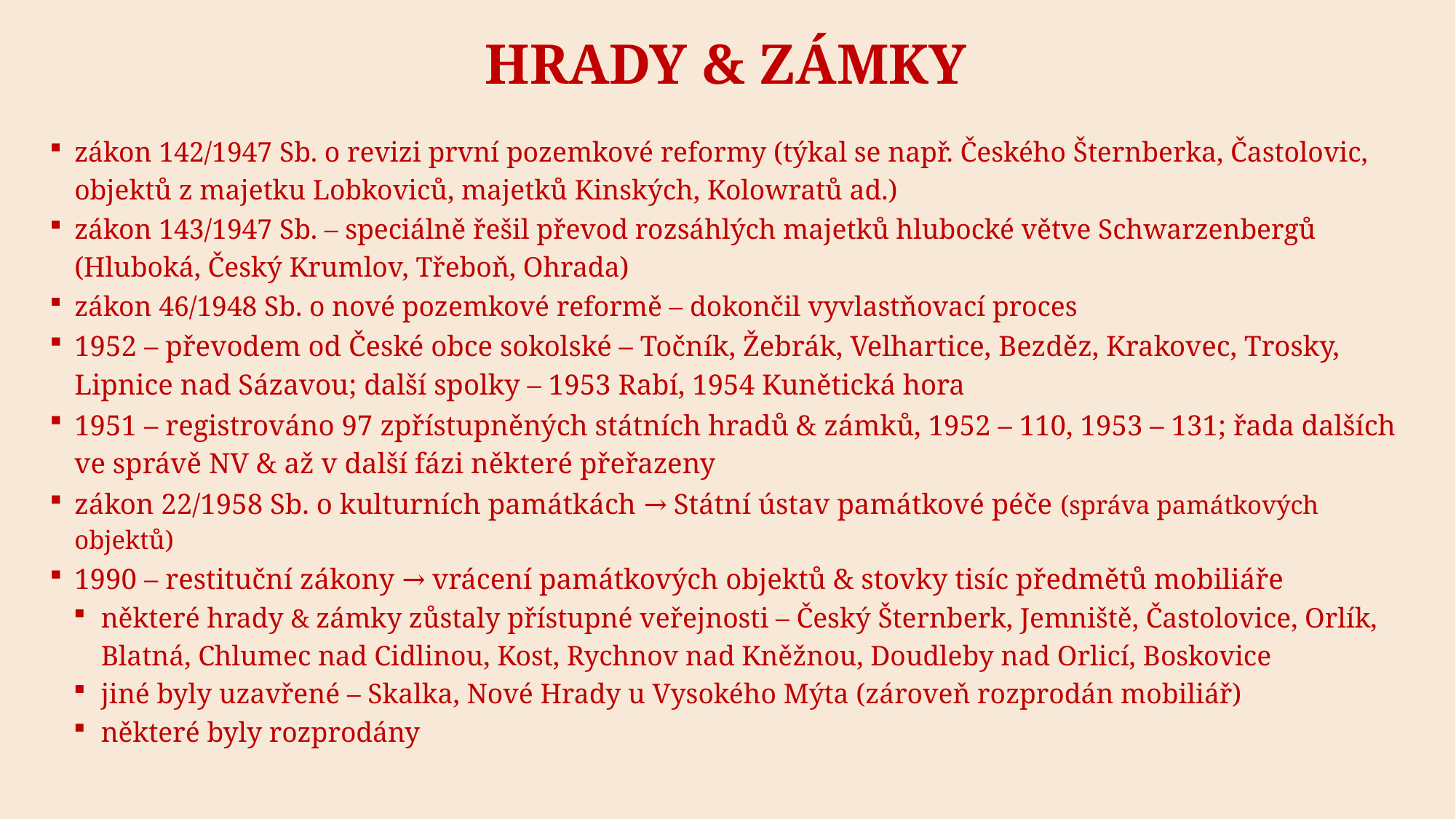

# Hrady & zámky
zákon 142/1947 Sb. o revizi první pozemkové reformy (týkal se např. Českého Šternberka, Častolovic, objektů z majetku Lobkoviců, majetků Kinských, Kolowratů ad.)
zákon 143/1947 Sb. – speciálně řešil převod rozsáhlých majetků hlubocké větve Schwarzenbergů (Hluboká, Český Krumlov, Třeboň, Ohrada)
zákon 46/1948 Sb. o nové pozemkové reformě – dokončil vyvlastňovací proces
1952 – převodem od České obce sokolské – Točník, Žebrák, Velhartice, Bezděz, Krakovec, Trosky, Lipnice nad Sázavou; další spolky – 1953 Rabí, 1954 Kunětická hora
1951 – registrováno 97 zpřístupněných státních hradů & zámků, 1952 – 110, 1953 – 131; řada dalších ve správě NV & až v další fázi některé přeřazeny
zákon 22/1958 Sb. o kulturních památkách → Státní ústav památkové péče (správa památkových objektů)
1990 – restituční zákony → vrácení památkových objektů & stovky tisíc předmětů mobiliáře
některé hrady & zámky zůstaly přístupné veřejnosti – Český Šternberk, Jemniště, Častolovice, Orlík, Blatná, Chlumec nad Cidlinou, Kost, Rychnov nad Kněžnou, Doudleby nad Orlicí, Boskovice
jiné byly uzavřené – Skalka, Nové Hrady u Vysokého Mýta (zároveň rozprodán mobiliář)
některé byly rozprodány